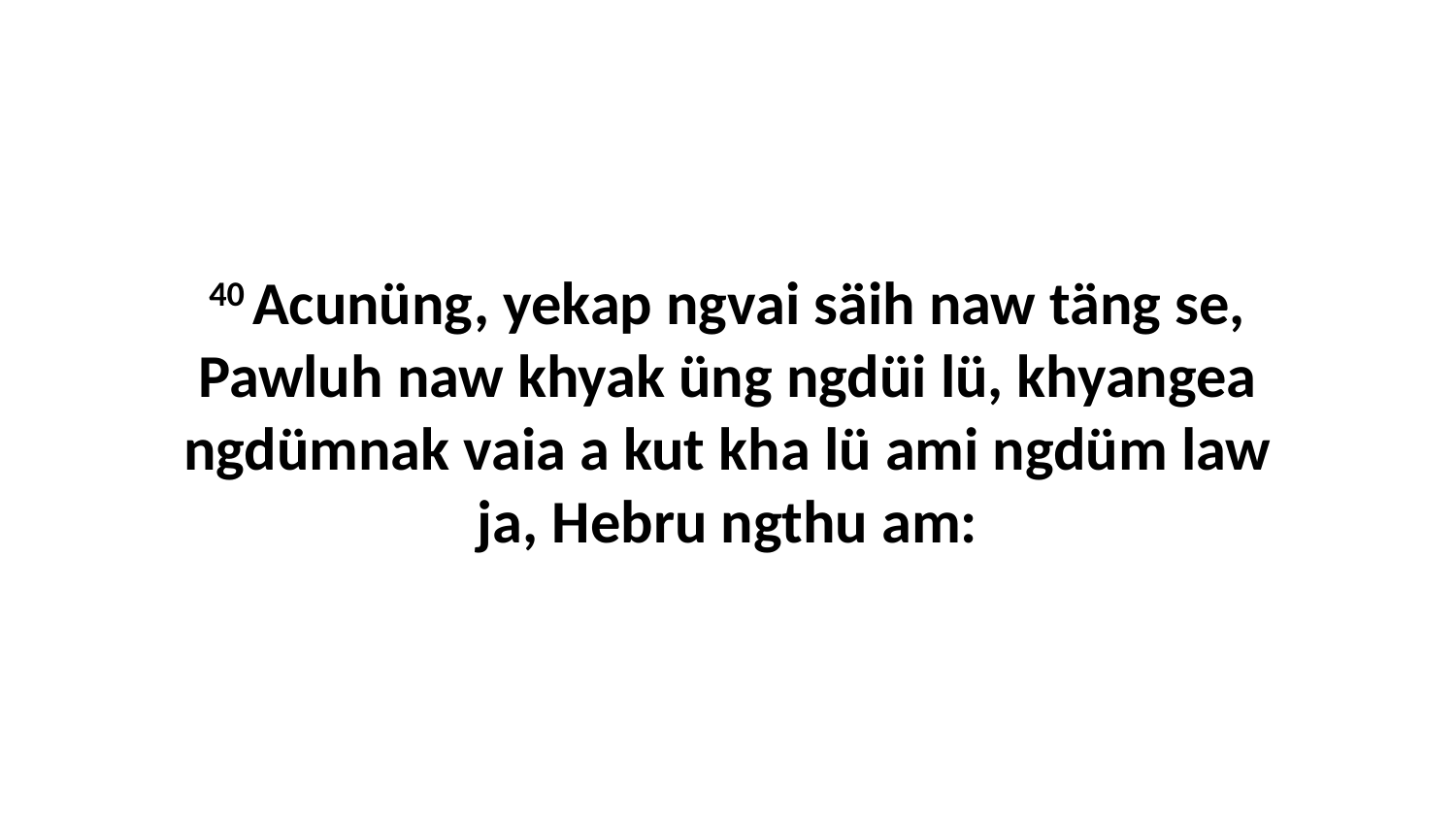

40 Acunüng, yekap ngvai säih naw täng se, Pawluh naw khyak üng ngdüi lü, khyangea ngdümnak vaia a kut kha lü ami ngdüm law ja, Hebru ngthu am: